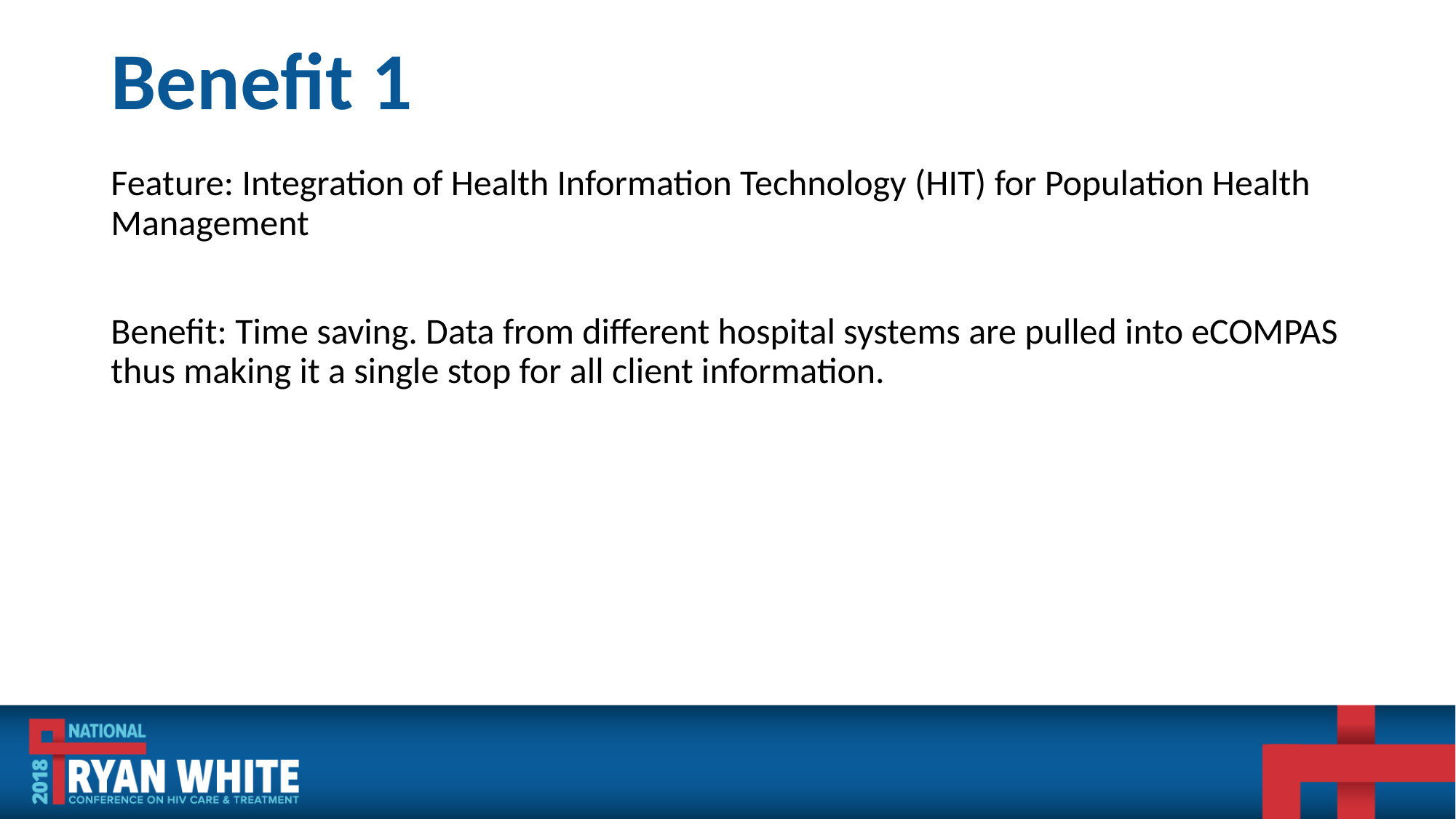

# Benefit 1
Feature: Integration of Health Information Technology (HIT) for Population Health Management

Benefit: Time saving. Data from different hospital systems are pulled into eCOMPAS thus making it a single stop for all client information.